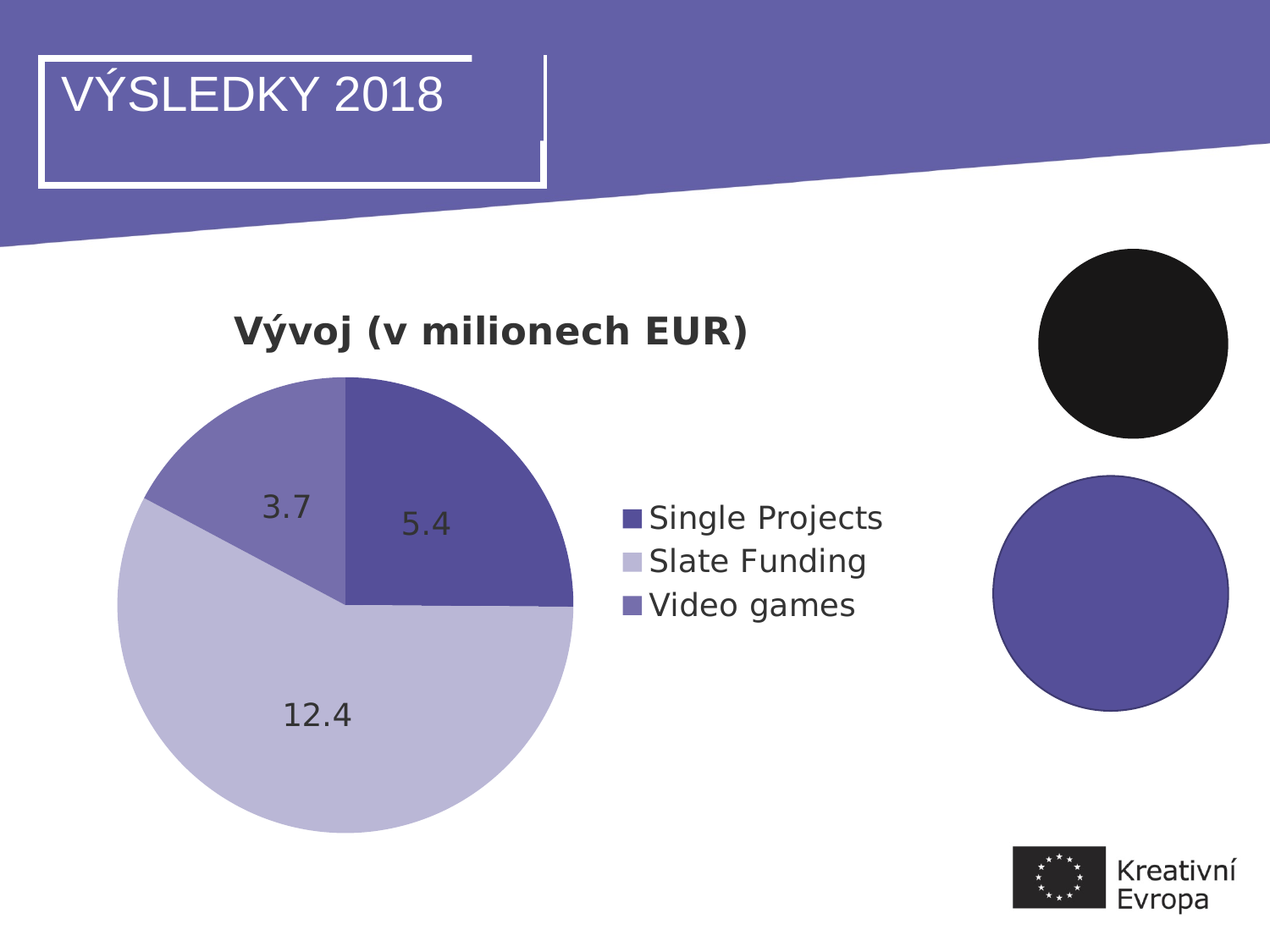

# VÝSLEDKY 2018

### Chart:

| Category | Vývoj (v milionech EUR) |
|---|---|
| Single Projects | 5.4 |
| Slate Funding | 12.4 |
| Video games | 3.7 |